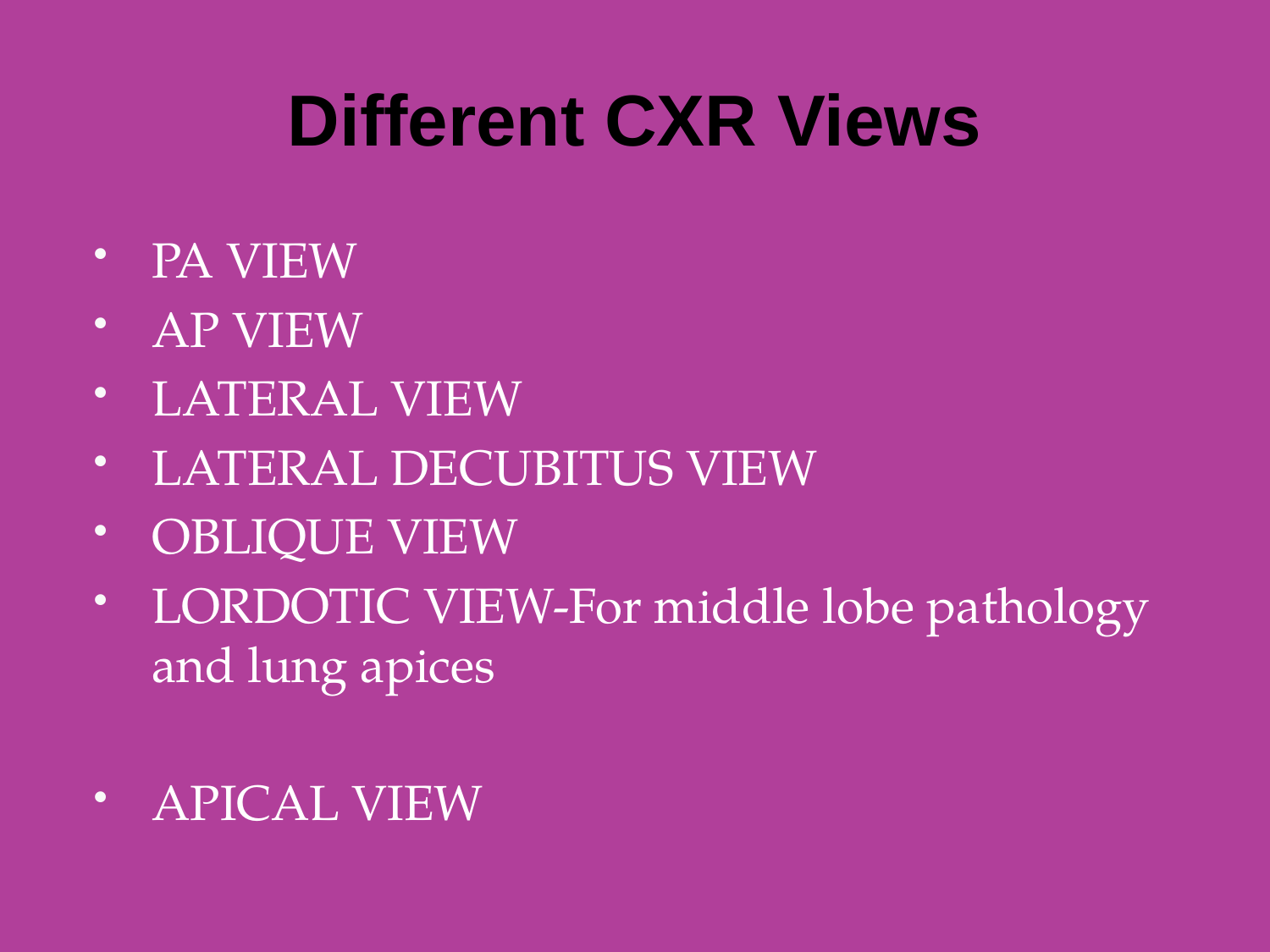

# Different CXR Views
PA VIEW
AP VIEW
LATERAL VIEW
LATERAL DECUBITUS VIEW
OBLIQUE VIEW
LORDOTIC VIEW-For middle lobe pathology and lung apices

APICAL VIEW